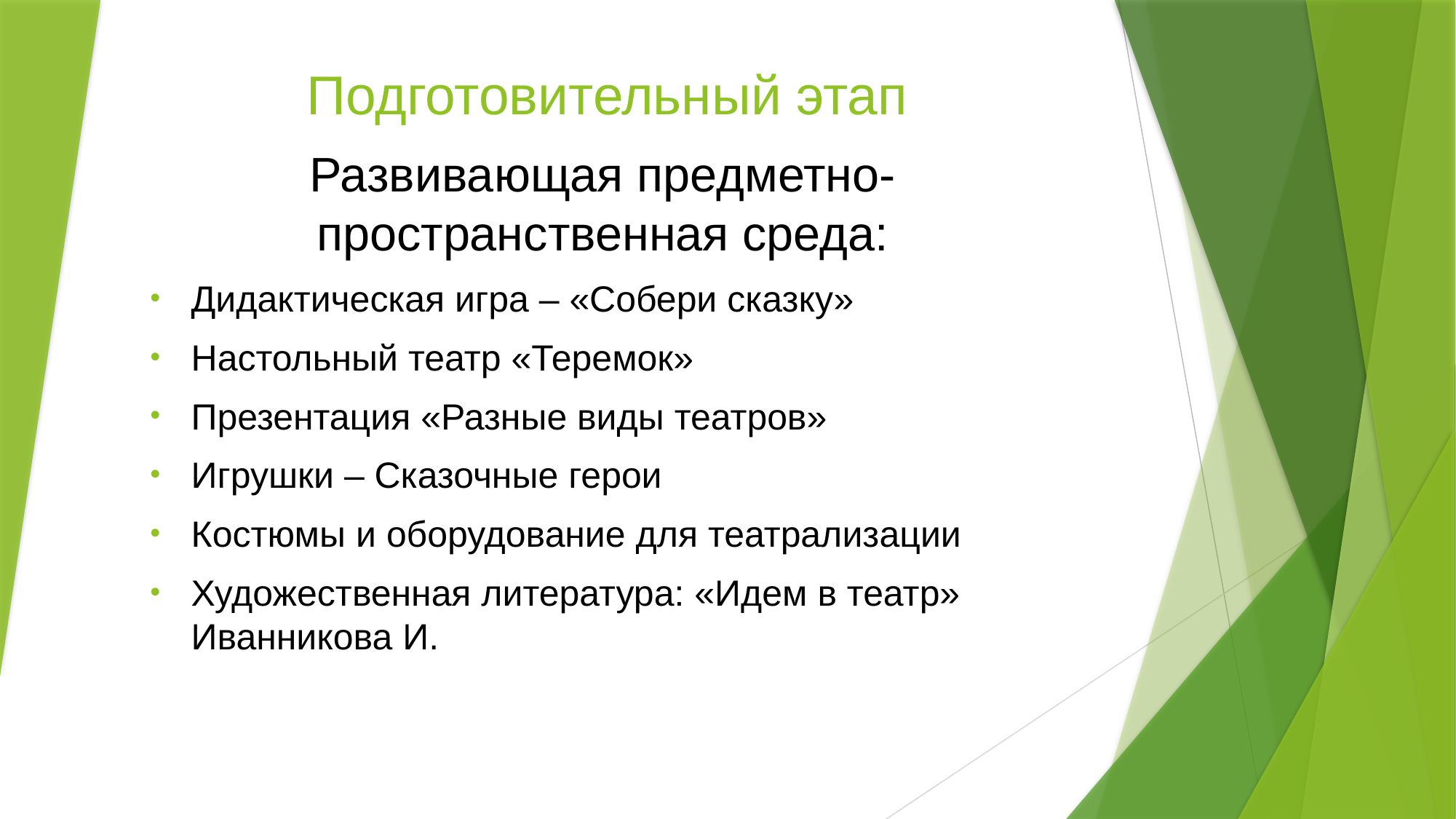

# Подготовительный этап
Развивающая предметно-пространственная среда:
Дидактическая игра – «Собери сказку»
Настольный театр «Теремок»
Презентация «Разные виды театров»
Игрушки – Сказочные герои
Костюмы и оборудование для театрализации
Художественная литература: «Идем в театр» Иванникова И.